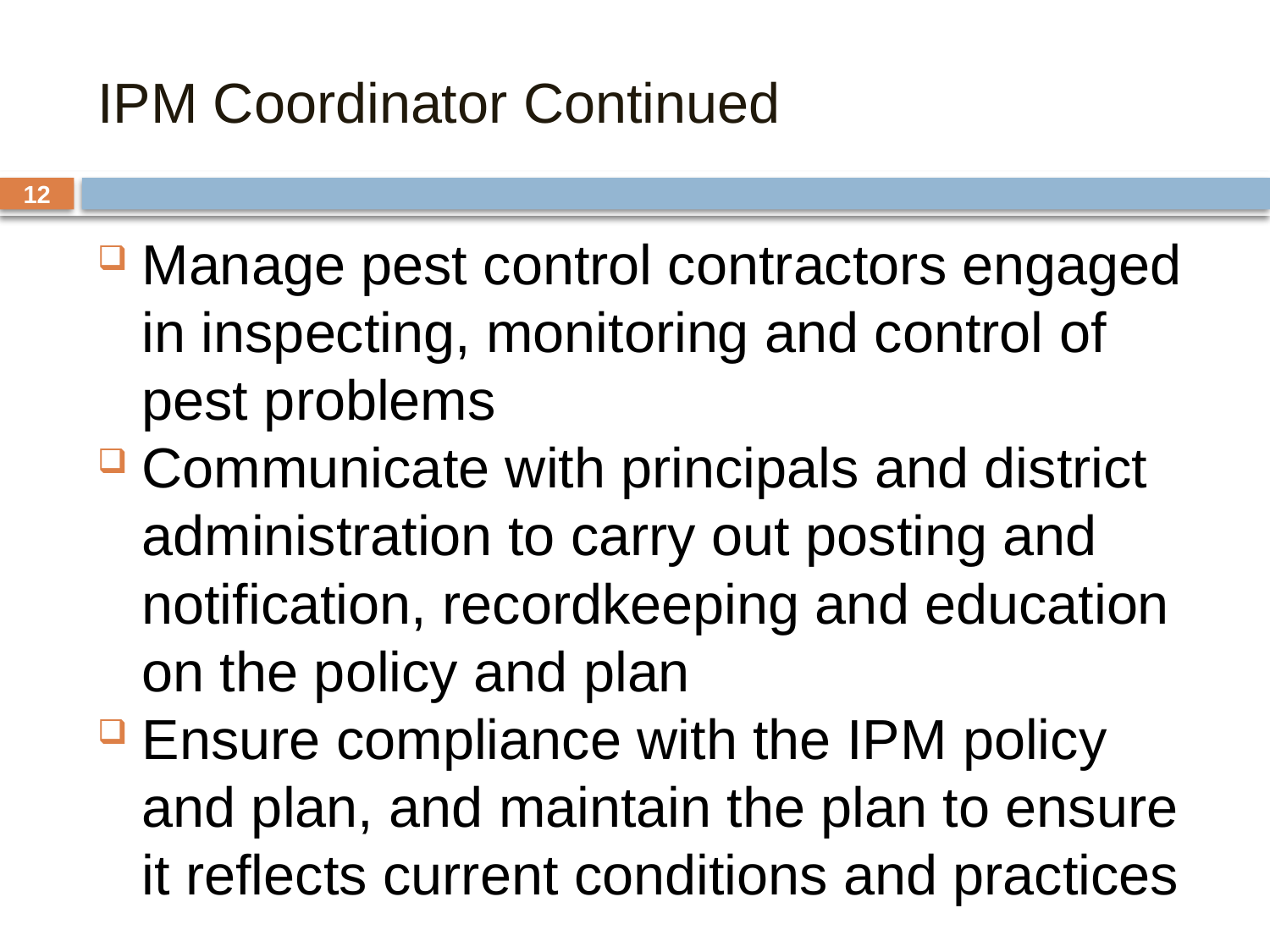

# IPM Coordinator Continued
12
Manage pest control contractors engaged
in inspecting, monitoring and control of
pest problems
Communicate with principals and district
administration to carry out posting and
notification, recordkeeping and education
on the policy and plan
Ensure compliance with the IPM policy and plan, and maintain the plan to ensure it reflects current conditions and practices